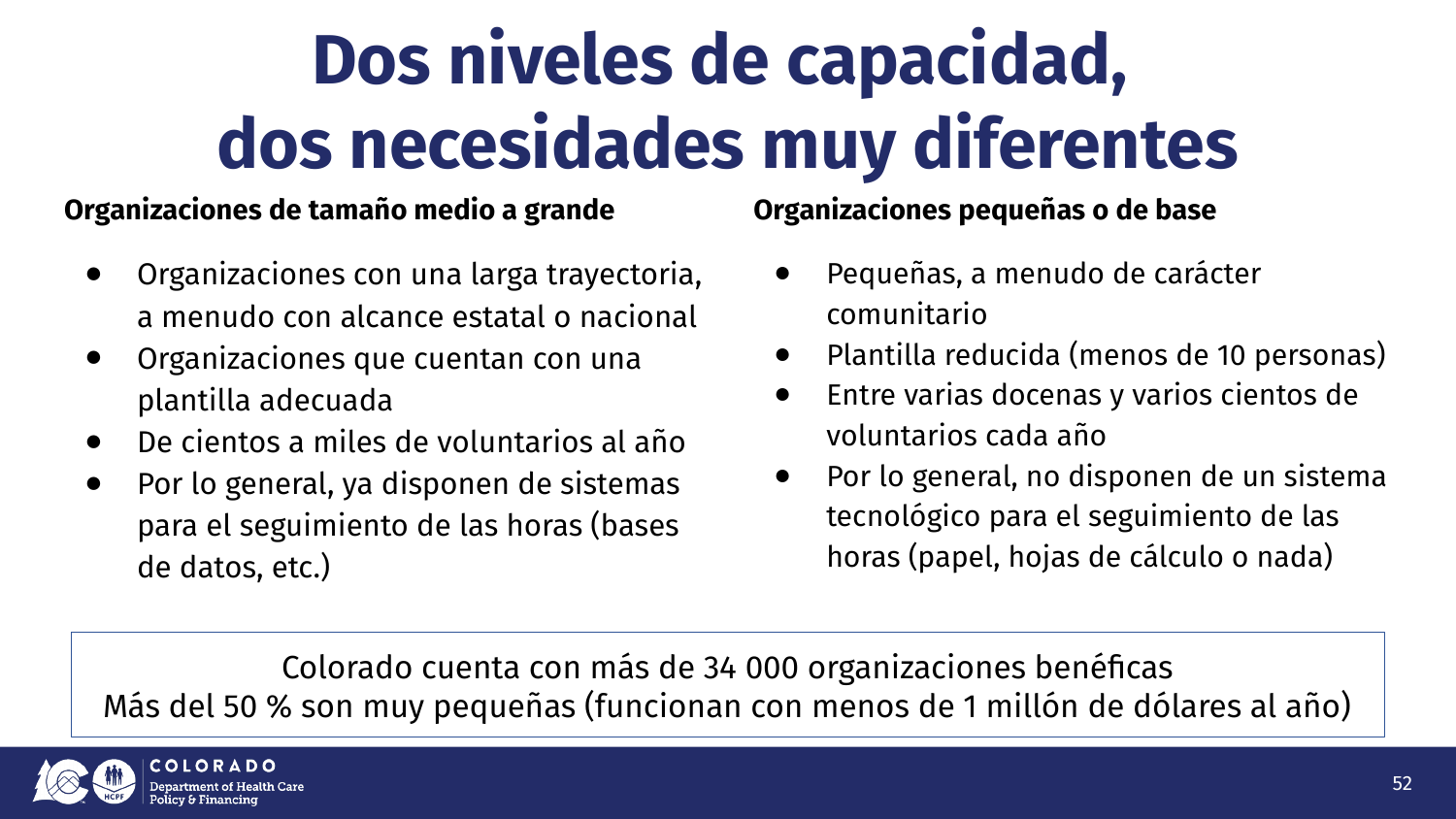

# Dos niveles de capacidad,
dos necesidades muy diferentes
Organizaciones de tamaño medio a grande
Organizaciones con una larga trayectoria, a menudo con alcance estatal o nacional
Organizaciones que cuentan con una plantilla adecuada
De cientos a miles de voluntarios al año
Por lo general, ya disponen de sistemas para el seguimiento de las horas (bases de datos, etc.)
Organizaciones pequeñas o de base
Pequeñas, a menudo de carácter comunitario
Plantilla reducida (menos de 10 personas)
Entre varias docenas y varios cientos de voluntarios cada año
Por lo general, no disponen de un sistema tecnológico para el seguimiento de las horas (papel, hojas de cálculo o nada)
Colorado cuenta con más de 34 000 organizaciones benéficas
Más del 50 % son muy pequeñas (funcionan con menos de 1 millón de dólares al año)
52